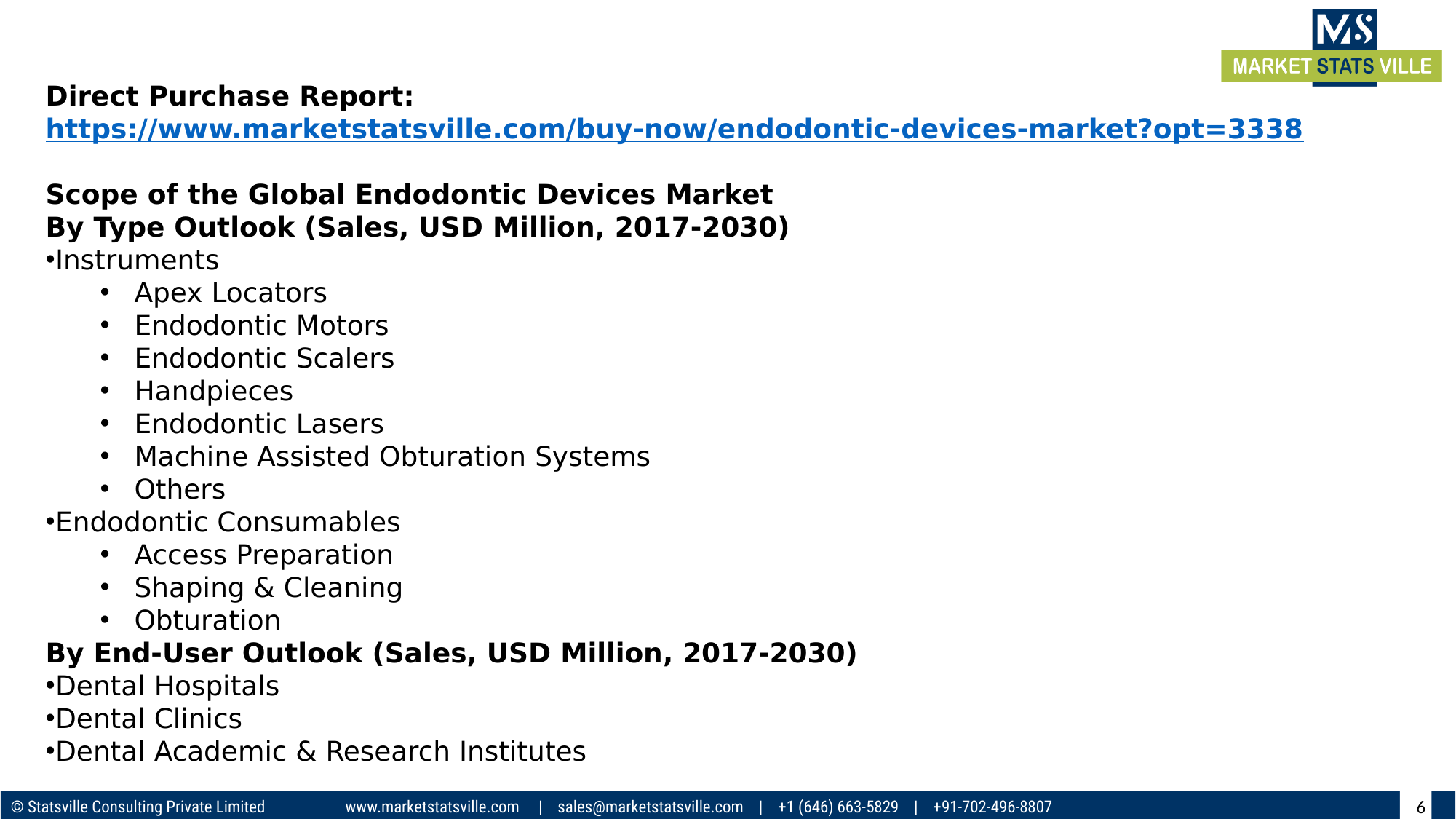

Direct Purchase Report: https://www.marketstatsville.com/buy-now/endodontic-devices-market?opt=3338

Scope of the Global Endodontic Devices Market
By Type Outlook (Sales, USD Million, 2017-2030)
Instruments
Apex Locators
Endodontic Motors
Endodontic Scalers
Handpieces
Endodontic Lasers
Machine Assisted Obturation Systems
Others
Endodontic Consumables
Access Preparation
Shaping & Cleaning
Obturation
By End-User Outlook (Sales, USD Million, 2017-2030)
Dental Hospitals
Dental Clinics
Dental Academic & Research Institutes

6